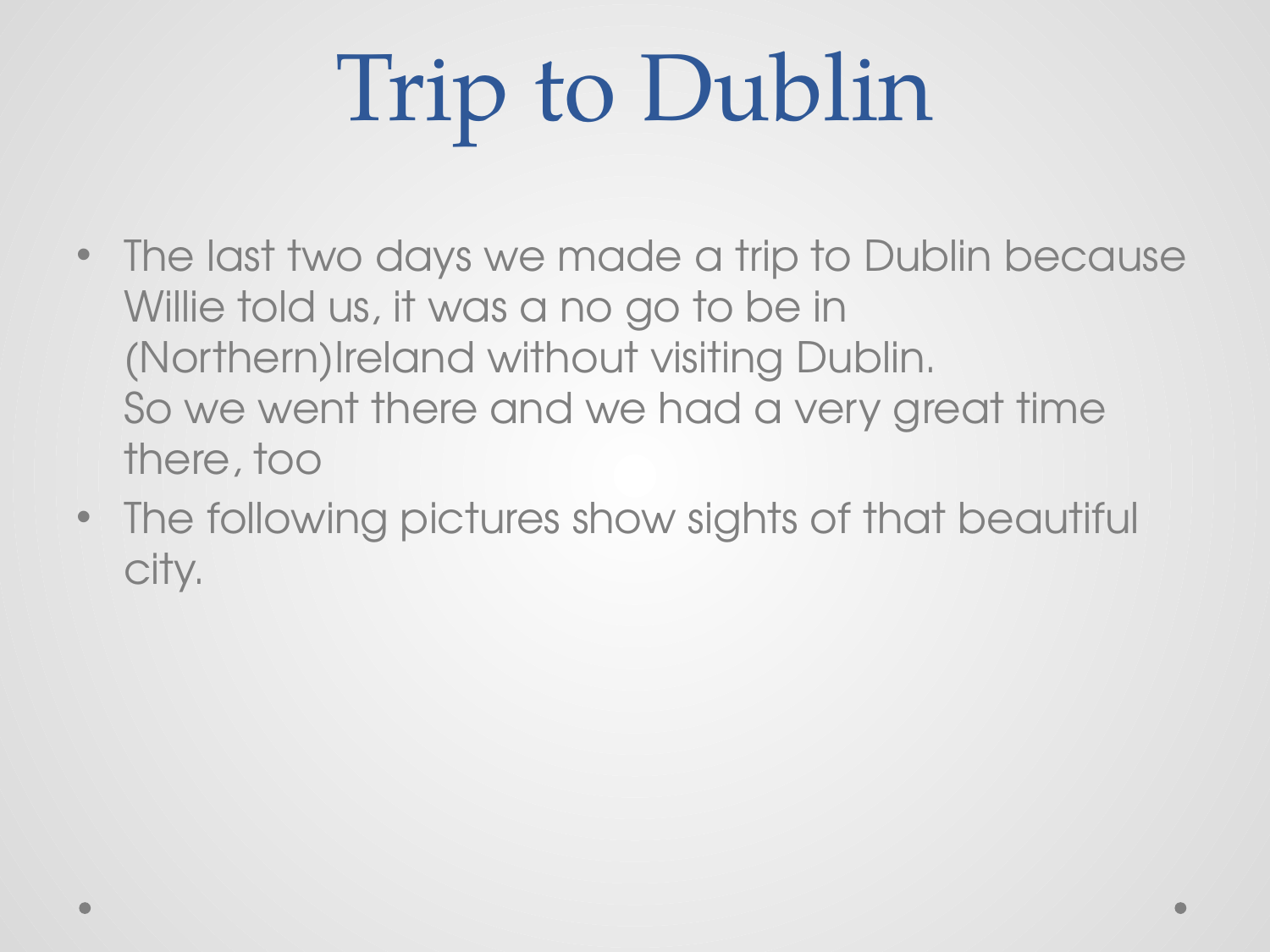

# Trip to Dublin
The last two days we made a trip to Dublin because Willie told us, it was a no go to be in (Northern)Ireland without visiting Dublin.
So we went there and we had a very great time there, too
The following pictures show sights of that beautiful city.